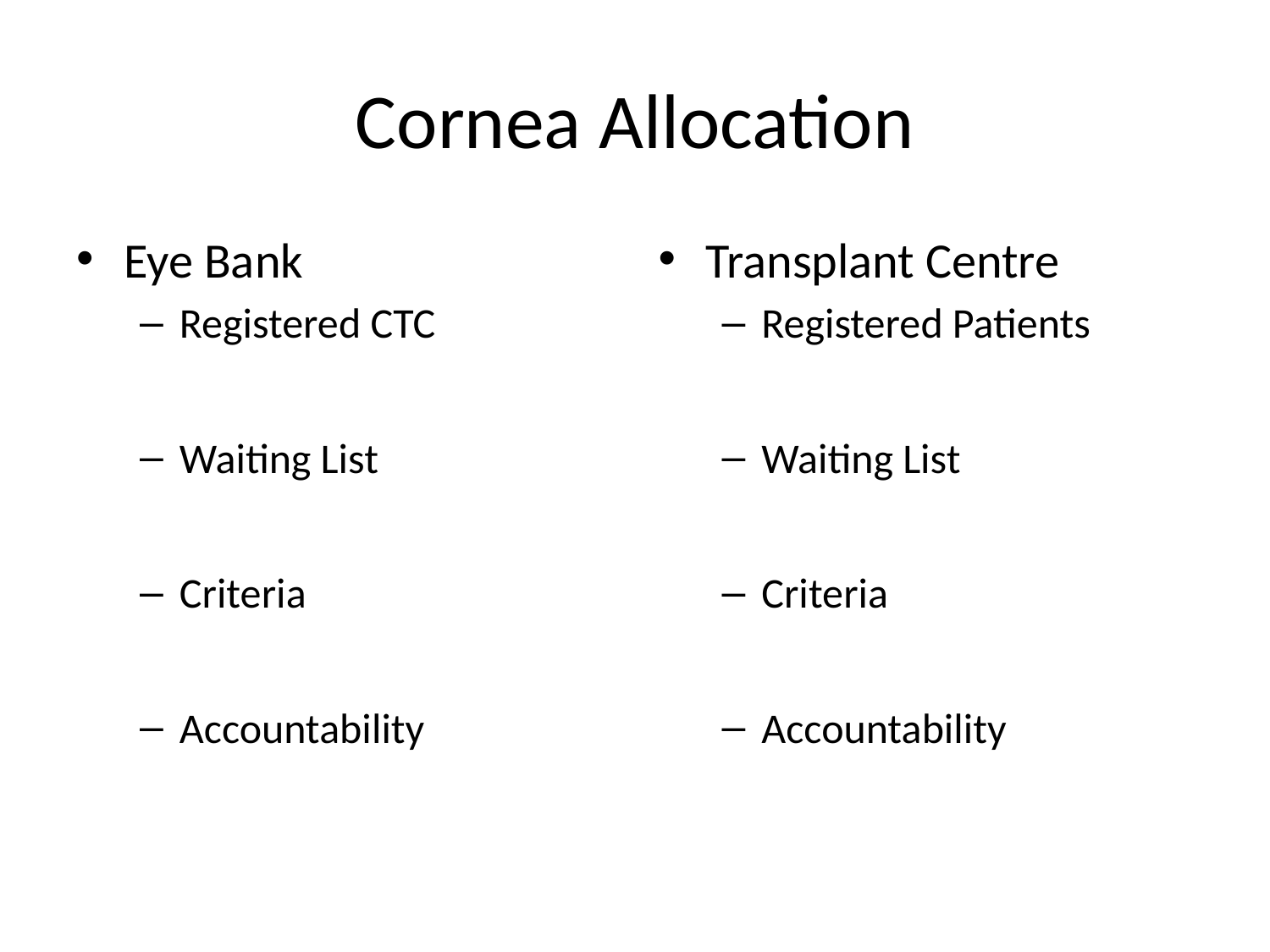

# Cornea Allocation
Eye Bank
Registered CTC

Waiting List

Criteria

Accountability
Transplant Centre
Registered Patients

Waiting List

Criteria

Accountability